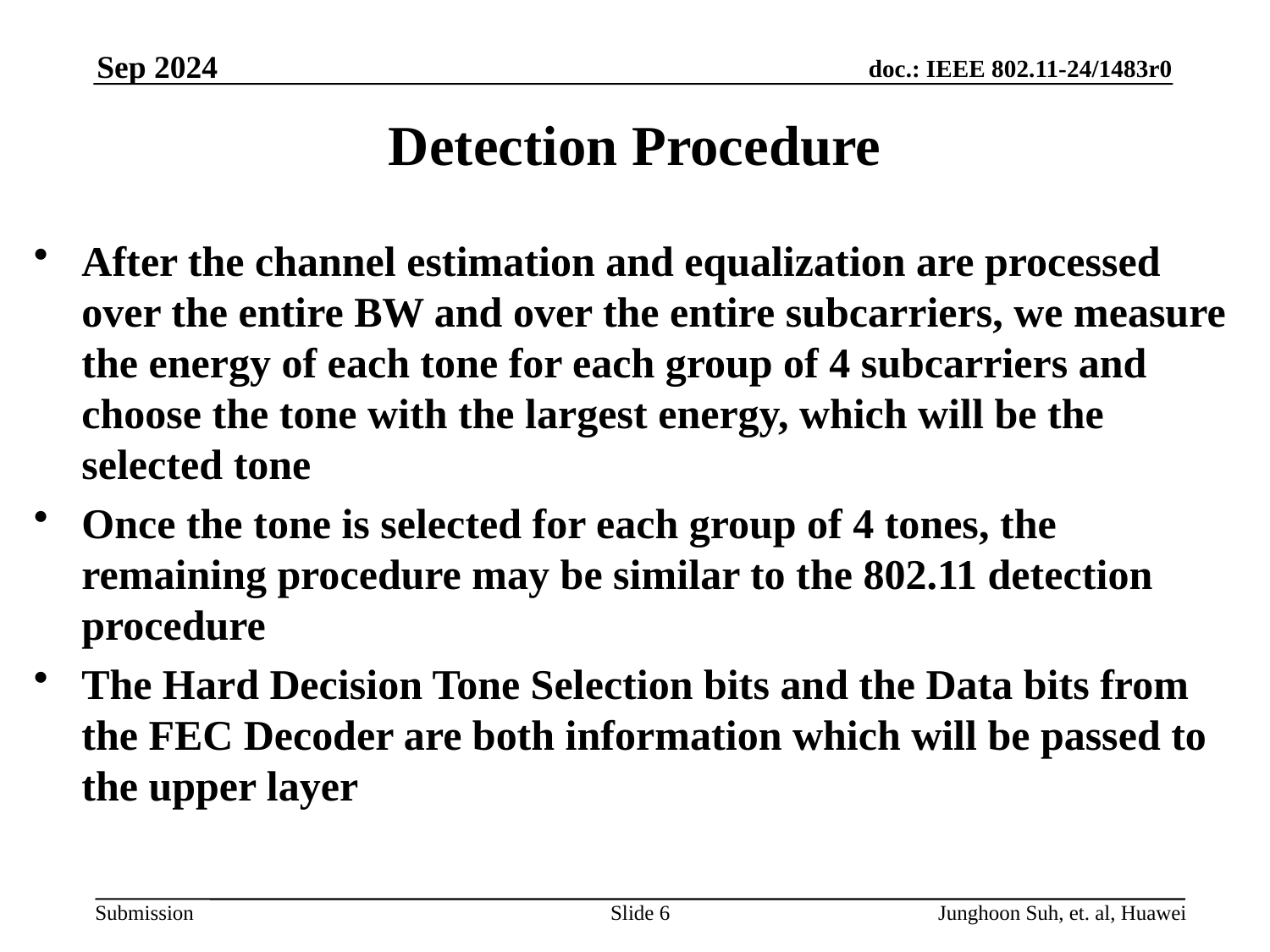

Sep 2024
# Detection Procedure
After the channel estimation and equalization are processed over the entire BW and over the entire subcarriers, we measure the energy of each tone for each group of 4 subcarriers and choose the tone with the largest energy, which will be the selected tone
Once the tone is selected for each group of 4 tones, the remaining procedure may be similar to the 802.11 detection procedure
The Hard Decision Tone Selection bits and the Data bits from the FEC Decoder are both information which will be passed to the upper layer
Slide 6
Junghoon Suh, et. al, Huawei